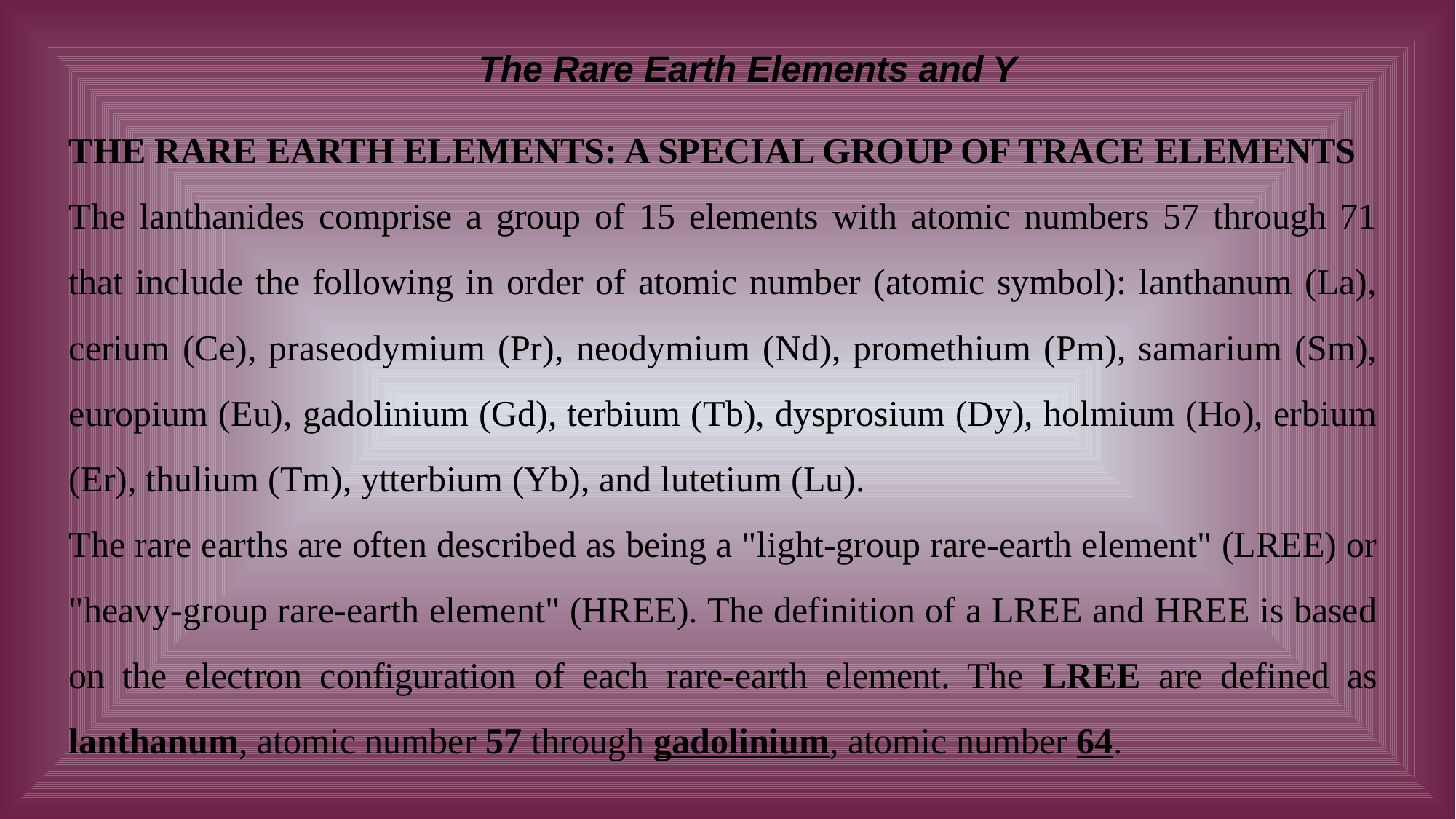

The Rare Earth Elements and Y
THE RARE EARTH ELEMENTS: A SPECIAL GROUP OF TRACE ELEMENTS
The lanthanides comprise a group of 15 elements with atomic numbers 57 through 71 that include the following in order of atomic number (atomic symbol): lanthanum (La), cerium (Ce), praseodymium (Pr), neodymium (Nd), promethium (Pm), samarium (Sm), europium (Eu), gadolinium (Gd), terbium (Tb), dysprosium (Dy), holmium (Ho), erbium (Er), thulium (Tm), ytterbium (Yb), and lutetium (Lu).
The rare earths are often described as being a "light-group rare-earth element" (LREE) or "heavy-group rare-earth element" (HREE). The definition of a LREE and HREE is based on the electron configuration of each rare-earth element. The LREE are defined as lanthanum, atomic number 57 through gadolinium, atomic number 64.